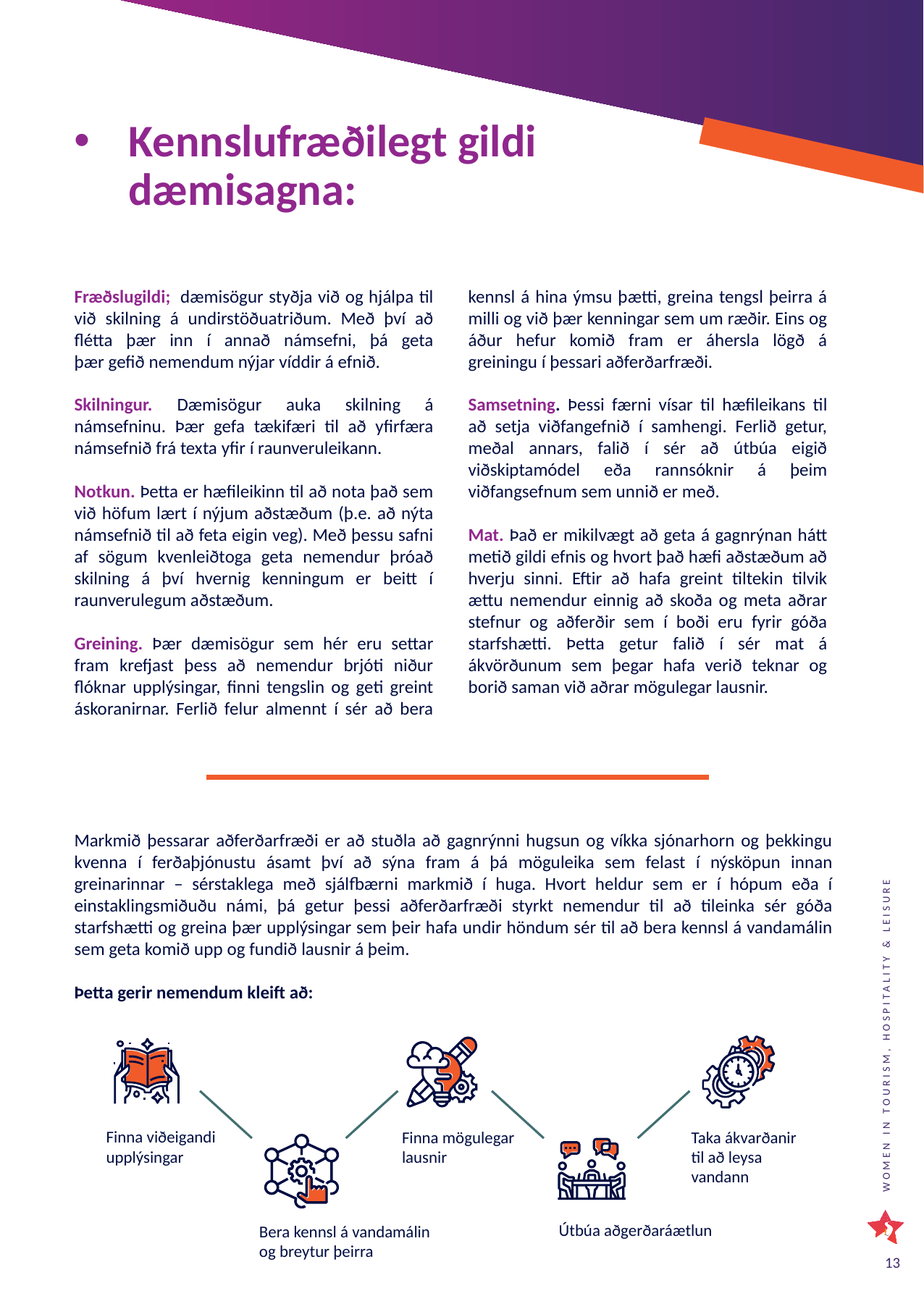

Kennslufræðilegt gildi dæmisagna:
Fræðslugildi;  dæmisögur styðja við og hjálpa til við skilning á undirstöðuatriðum. Með því að flétta þær inn í annað námsefni, þá geta þær gefið nemendum nýjar víddir á efnið.

Skilningur. Dæmisögur auka skilning á námsefninu. Þær gefa tækifæri til að yfirfæra námsefnið frá texta yfir í raunveruleikann.

Notkun. Þetta er hæfileikinn til að nota það sem við höfum lært í nýjum aðstæðum (þ.e. að nýta námsefnið til að feta eigin veg). Með þessu safni af sögum kvenleiðtoga geta nemendur þróað skilning á því hvernig kenningum er beitt í raunverulegum aðstæðum.

Greining. Þær dæmisögur sem hér eru settar fram krefjast þess að nemendur brjóti niður flóknar upplýsingar, finni tengslin og geti greint áskoranirnar. Ferlið felur almennt í sér að bera kennsl á hina ýmsu þætti, greina tengsl þeirra á milli og við þær kenningar sem um ræðir. Eins og áður hefur komið fram er áhersla lögð á greiningu í þessari aðferðarfræði.

Samsetning. Þessi færni vísar til hæfileikans til að setja viðfangefnið í samhengi. Ferlið getur, meðal annars, falið í sér að útbúa eigið viðskiptamódel eða rannsóknir á þeim viðfangsefnum sem unnið er með.

Mat. Það er mikilvægt að geta á gagnrýnan hátt metið gildi efnis og hvort það hæfi aðstæðum að hverju sinni. Eftir að hafa greint tiltekin tilvik ættu nemendur einnig að skoða og meta aðrar stefnur og aðferðir sem í boði eru fyrir góða starfshætti. Þetta getur falið í sér mat á ákvörðunum sem þegar hafa verið teknar og borið saman við aðrar mögulegar lausnir.

Markmið þessarar aðferðarfræði er að stuðla að gagnrýnni hugsun og víkka sjónarhorn og þekkingu kvenna í ferðaþjónustu ásamt því að sýna fram á þá möguleika sem felast í nýsköpun innan greinarinnar – sérstaklega með sjálfbærni markmið í huga. Hvort heldur sem er í hópum eða í einstaklingsmiðuðu námi, þá getur þessi aðferðarfræði styrkt nemendur til að tileinka sér góða starfshætti og greina þær upplýsingar sem þeir hafa undir höndum sér til að bera kennsl á vandamálin sem geta komið upp og fundið lausnir á þeim.

Þetta gerir nemendum kleift að:

Finna viðeigandi upplýsingar
Finna mögulegar lausnir
Taka ákvarðanir til að leysa vandann

Útbúa aðgerðaráætlun
Bera kennsl á vandamálin og breytur þeirra
13